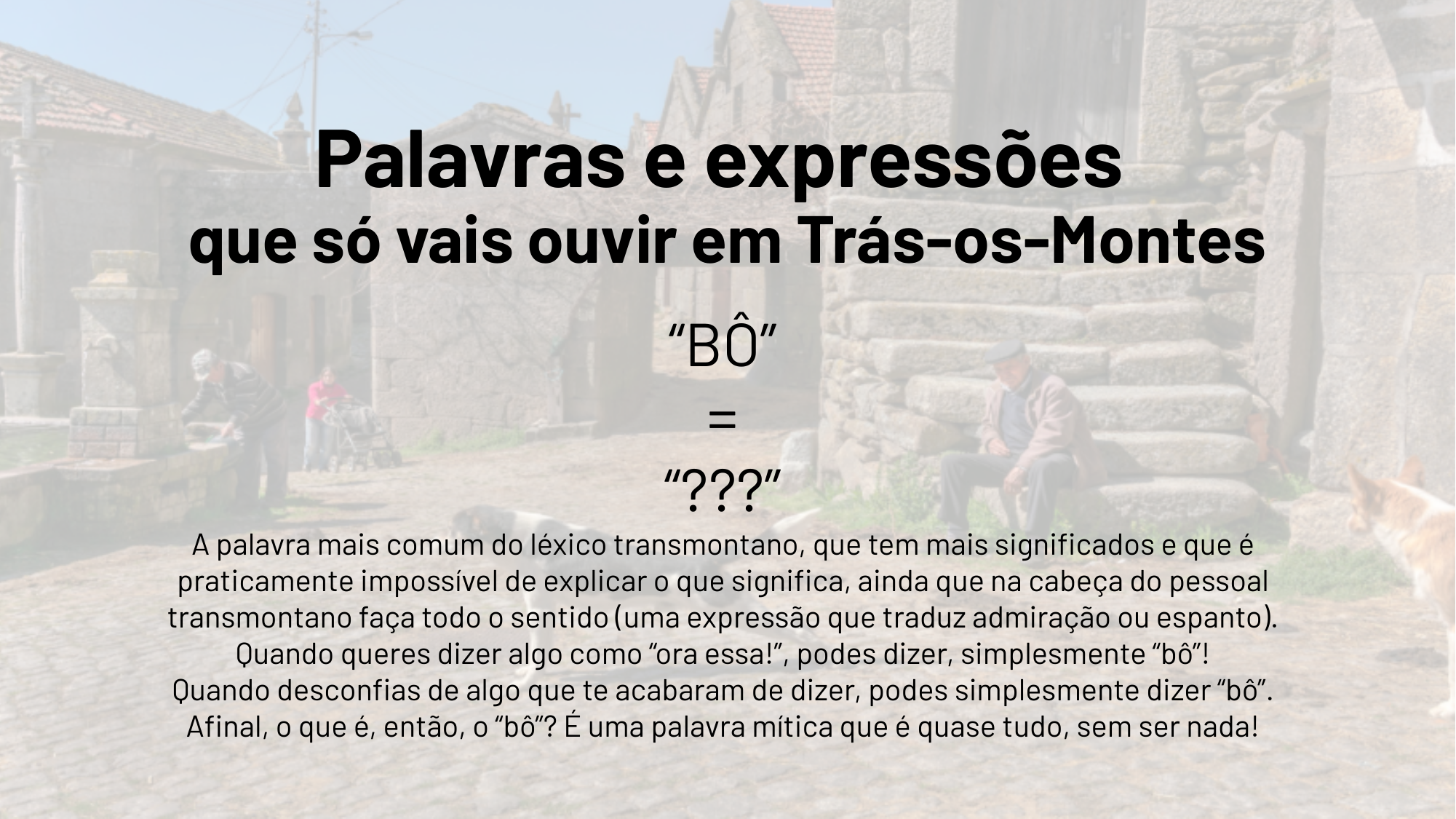

# Palavras e expressões que só vais ouvir em Trás-os-Montes
“BÔ”
=
“???”
A palavra mais comum do léxico transmontano, que tem mais significados e que é praticamente impossível de explicar o que significa, ainda que na cabeça do pessoal transmontano faça todo o sentido (uma expressão que traduz admiração ou espanto).
Quando queres dizer algo como “ora essa!”, podes dizer, simplesmente “bô”!
Quando desconfias de algo que te acabaram de dizer, podes simplesmente dizer “bô”.
Afinal, o que é, então, o “bô”? É uma palavra mítica que é quase tudo, sem ser nada!